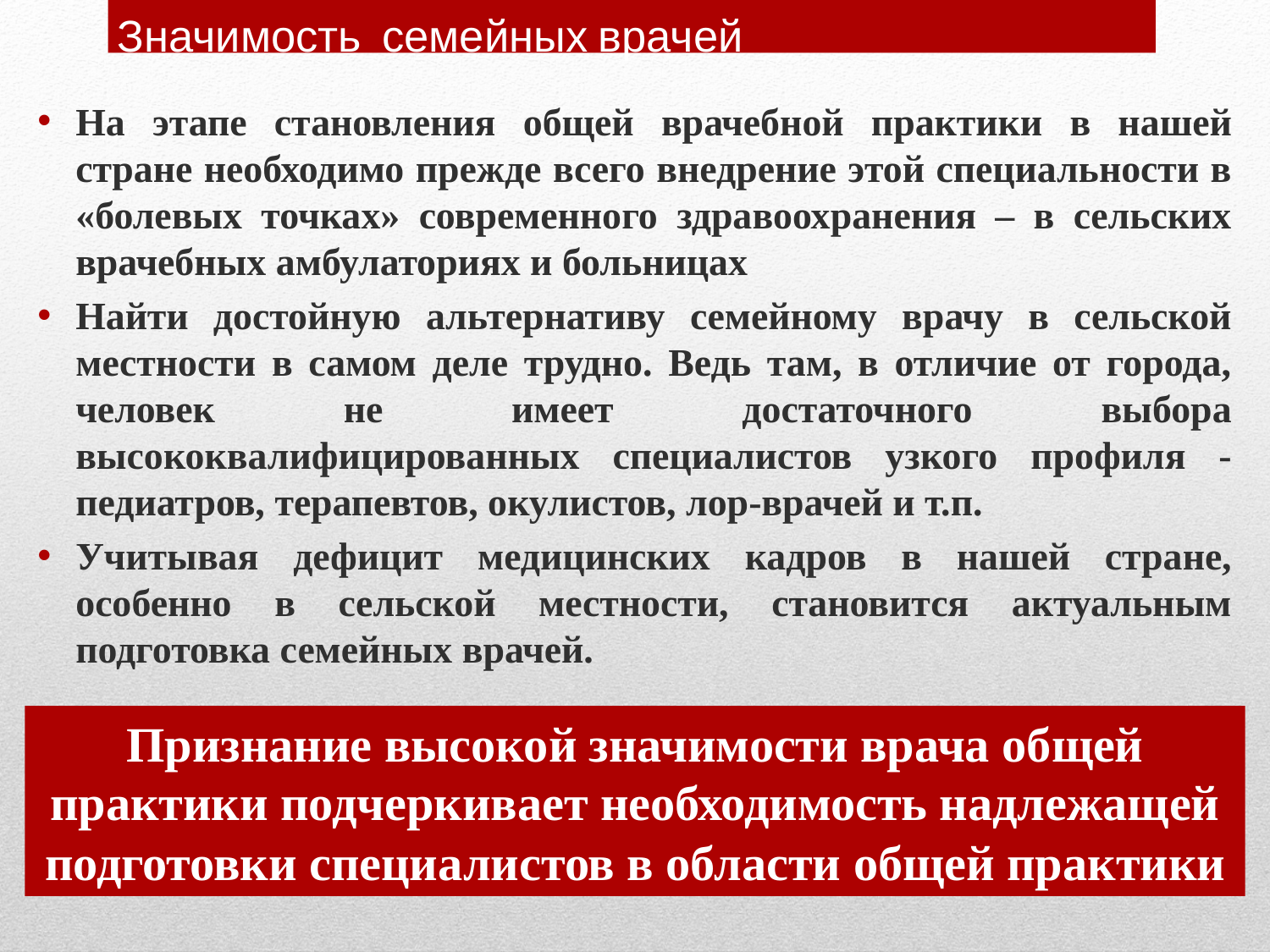

# Значимость  семейных врачей
На этапе становления общей врачебной практики в нашей стране необходимо прежде всего внедрение этой специальности в «болевых точках» современного здравоохранения – в сельских врачебных амбулаториях и больницах
Найти достойную альтернативу семейному врачу в сельской местности в самом деле трудно. Ведь там, в отличие от города, человек не имеет достаточного выбора высококвалифицированных специалистов узкого профиля - педиатров, терапевтов, окулистов, лор-врачей и т.п.
Учитывая дефицит медицинских кадров в нашей стране, особенно в сельской местности, становится актуальным подготовка семейных врачей.

Признание высокой значимости врача общей практики подчеркивает необходимость надлежащей подготовки специалистов в области общей практики